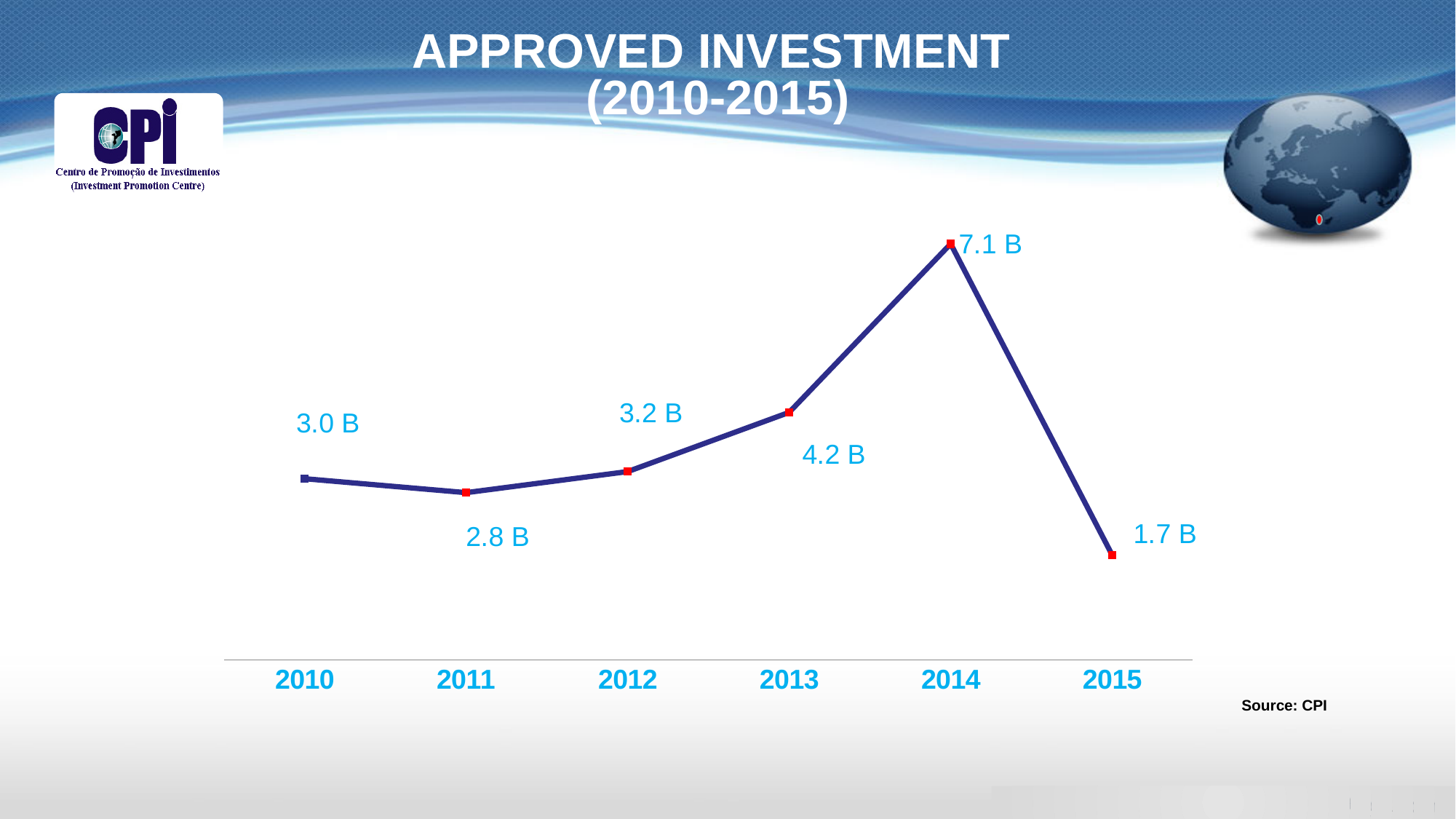

APPROVED INVESTMENT
(2010-2015)

### Chart

| Category | Investment Amount (US$) |
|---|---|
| 2010 | 3090254356.0 |
| 2011 | 2852564257.27 |
| 2012 | 3212107670.0 |
| 2013 | 4224032750.75 |
| 2014 | 7102624109.72 |
| 2015 | 1787177802.29 |
 Source: CPI